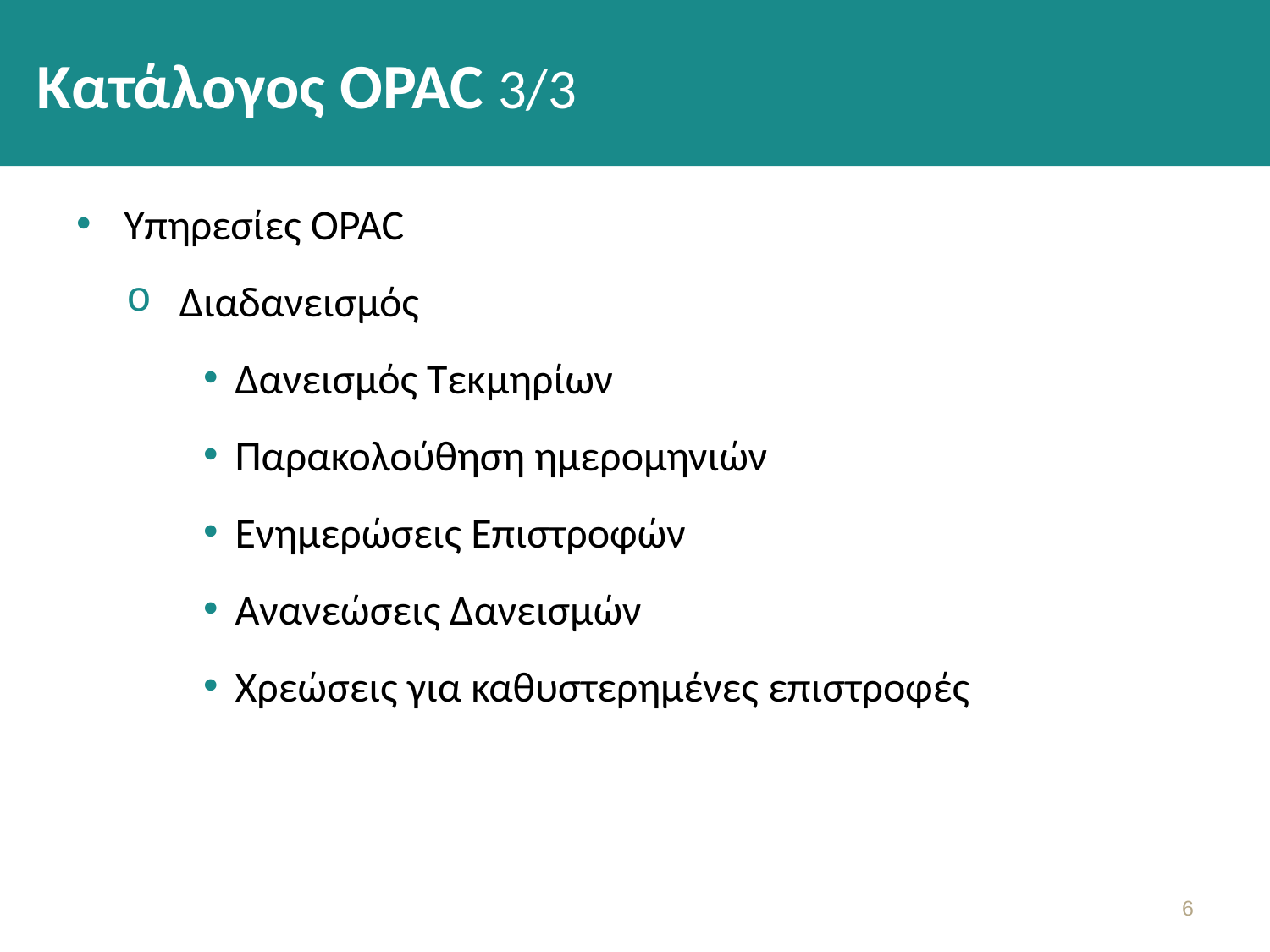

# Κατάλογος OPAC 3/3
Υπηρεσίες OPAC
Διαδανεισμός
Δανεισμός Τεκμηρίων
Παρακολούθηση ημερομηνιών
Ενημερώσεις Επιστροφών
Ανανεώσεις Δανεισμών
Χρεώσεις για καθυστερημένες επιστροφές

6